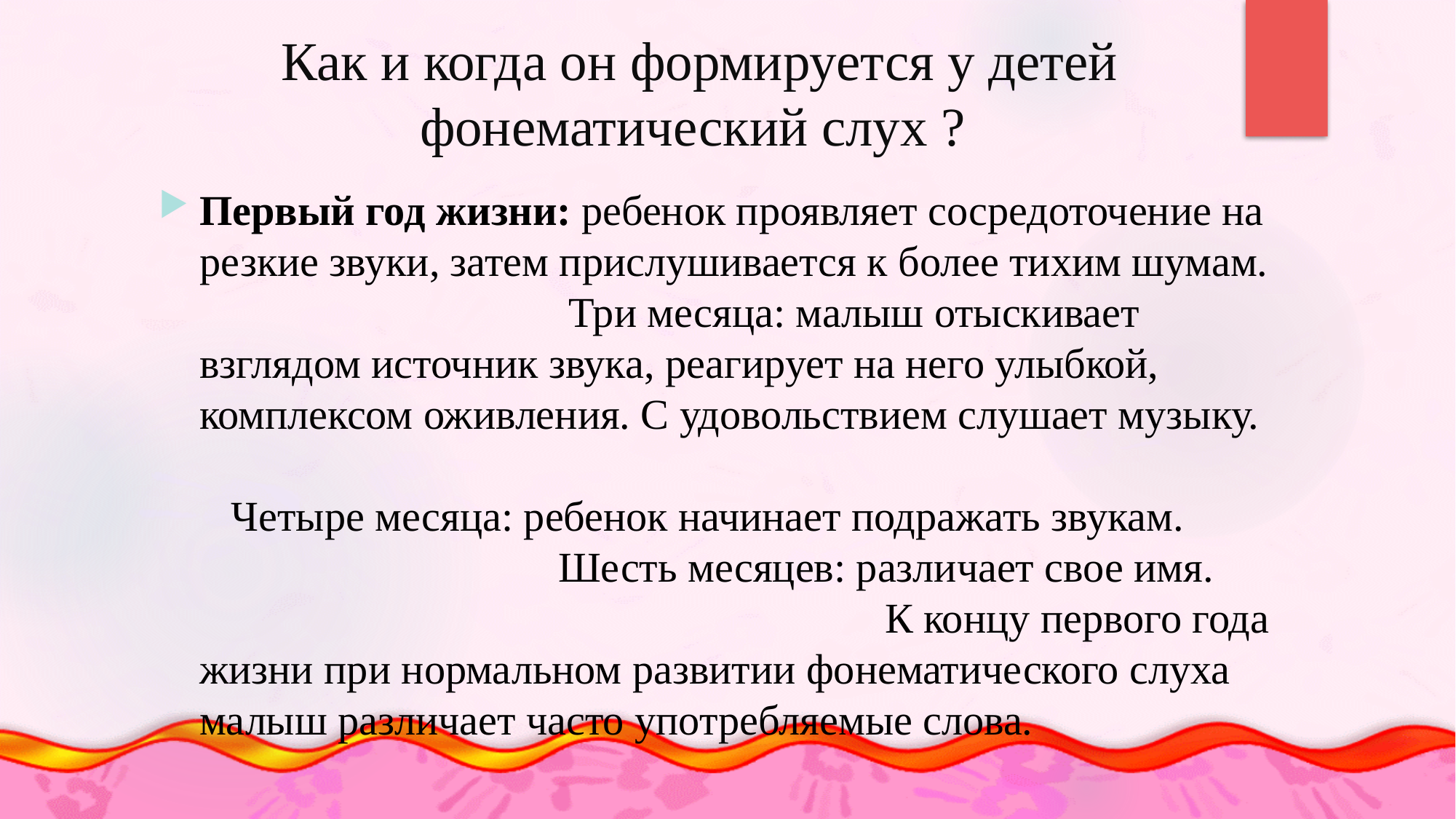

# Как и когда он формируется у детей фонематический слух ?
Первый год жизни: ребенок проявляет сосредоточение на резкие звуки, затем прислушивается к более тихим шумам.                                      Три месяца: малыш отыскивает взглядом источник звука, реагирует на него улыбкой, комплексом оживления. С удовольствием слушает музыку.                                                                                                                Четыре месяца: ребенок начинает подражать звукам.                                             Шесть месяцев: различает свое имя.                                                                         К концу первого года жизни при нормальном развитии фонематического слуха малыш различает часто употребляемые слова.